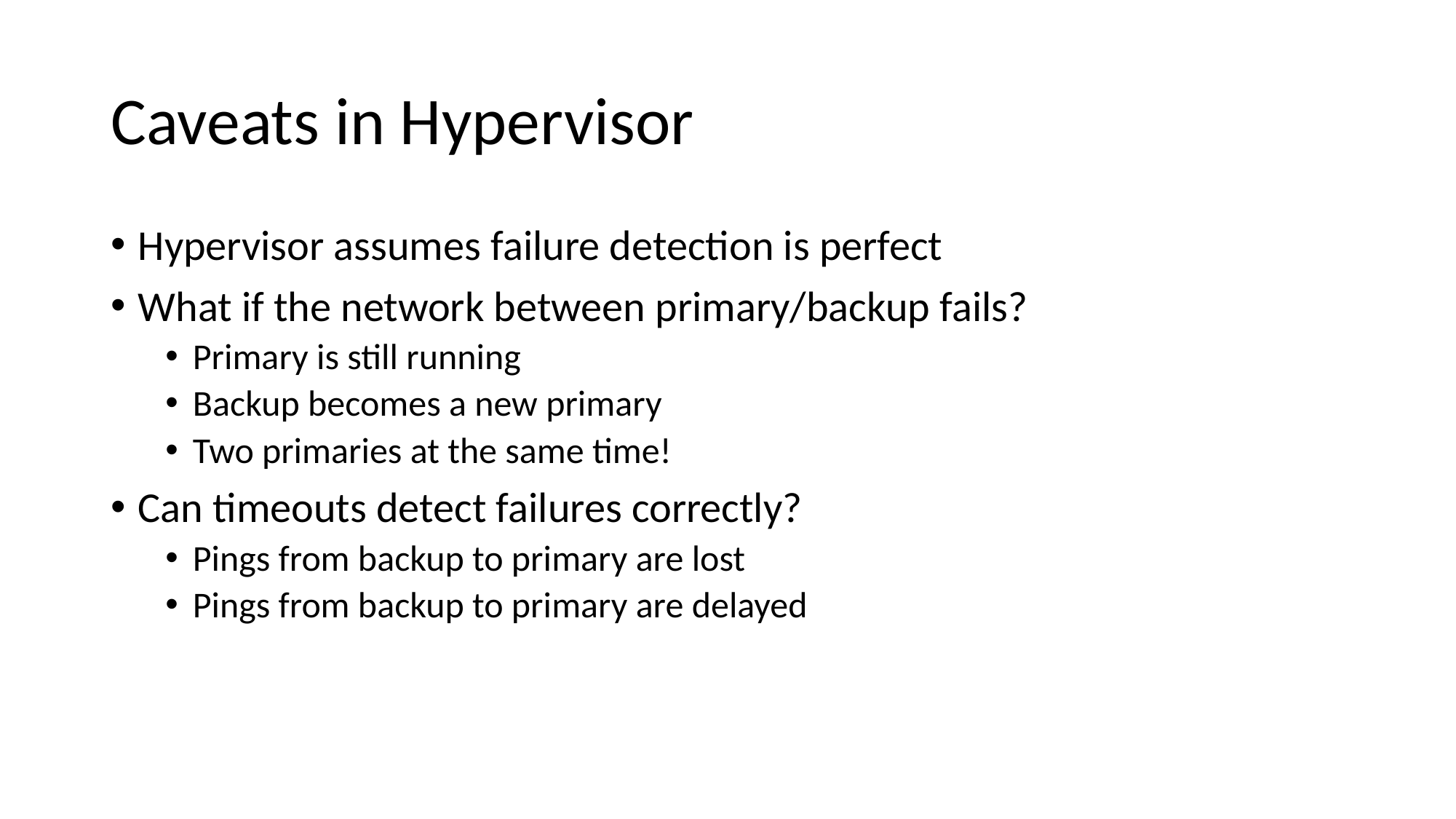

# Caveats in Hypervisor
Hypervisor assumes failure detection is perfect
What if the network between primary/backup fails?
Primary is still running
Backup becomes a new primary
Two primaries at the same time!
Can timeouts detect failures correctly?
Pings from backup to primary are lost
Pings from backup to primary are delayed